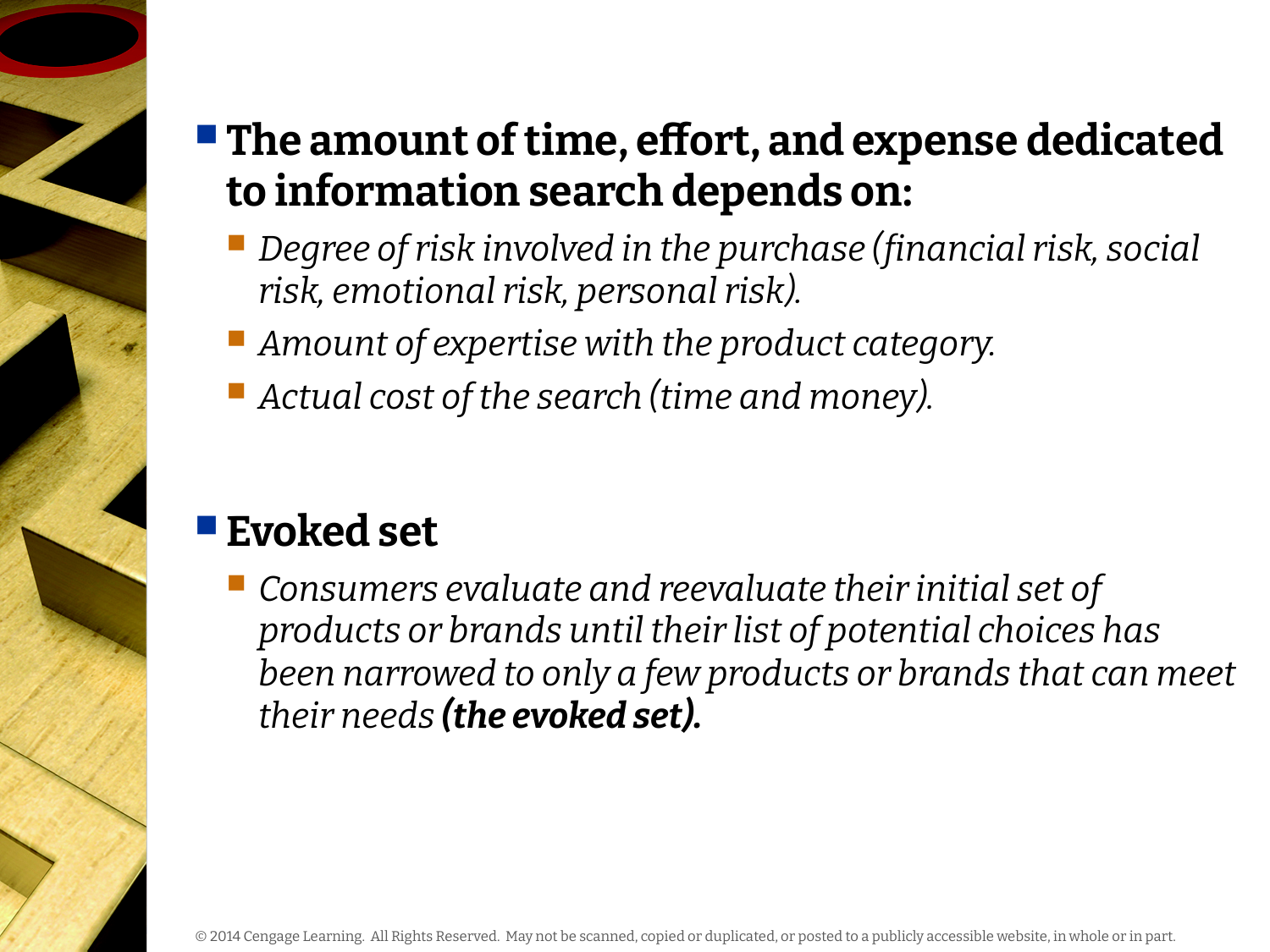

The amount of time, effort, and expense dedicated to information search depends on:
Degree of risk involved in the purchase (financial risk, social risk, emotional risk, personal risk).
Amount of expertise with the product category.
Actual cost of the search (time and money).

Evoked set
Consumers evaluate and reevaluate their initial set of products or brands until their list of potential choices has been narrowed to only a few products or brands that can meet their needs (the evoked set).